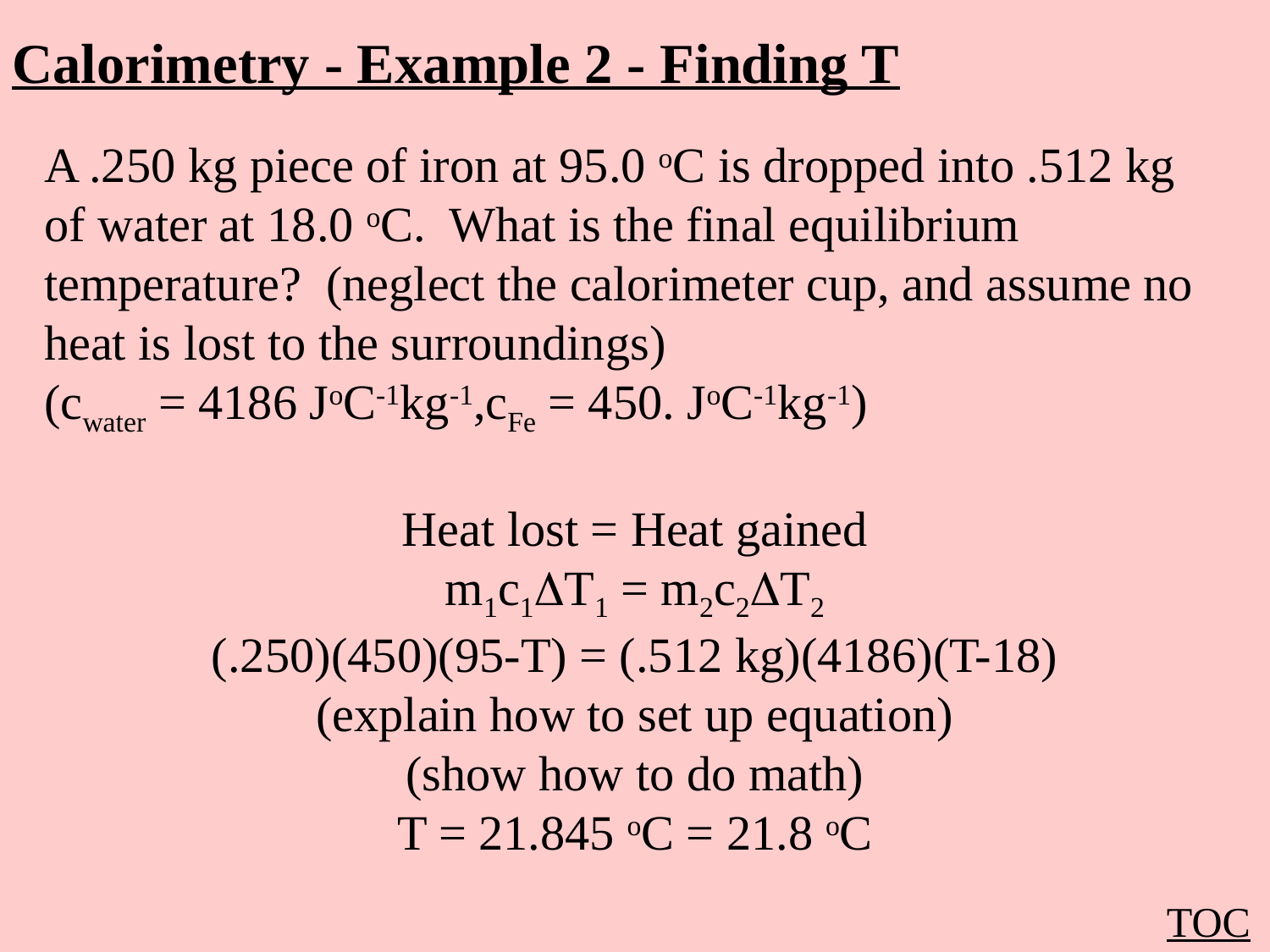

Calorimetry - Example 2 - Finding T
A .250 kg piece of iron at 95.0 oC is dropped into .512 kg of water at 18.0 oC.  What is the final equilibrium temperature?  (neglect the calorimeter cup, and assume no heat is lost to the surroundings)
(cwater = 4186 JoC-1kg-1,cFe = 450. JoC-1kg-1)

Heat lost = Heat gained
m1c1ΔT1 = m2c2ΔT2
(.250)(450)(95-T) = (.512 kg)(4186)(T-18)
(explain how to set up equation)
(show how to do math)
T = 21.845 oC = 21.8 oC
TOC